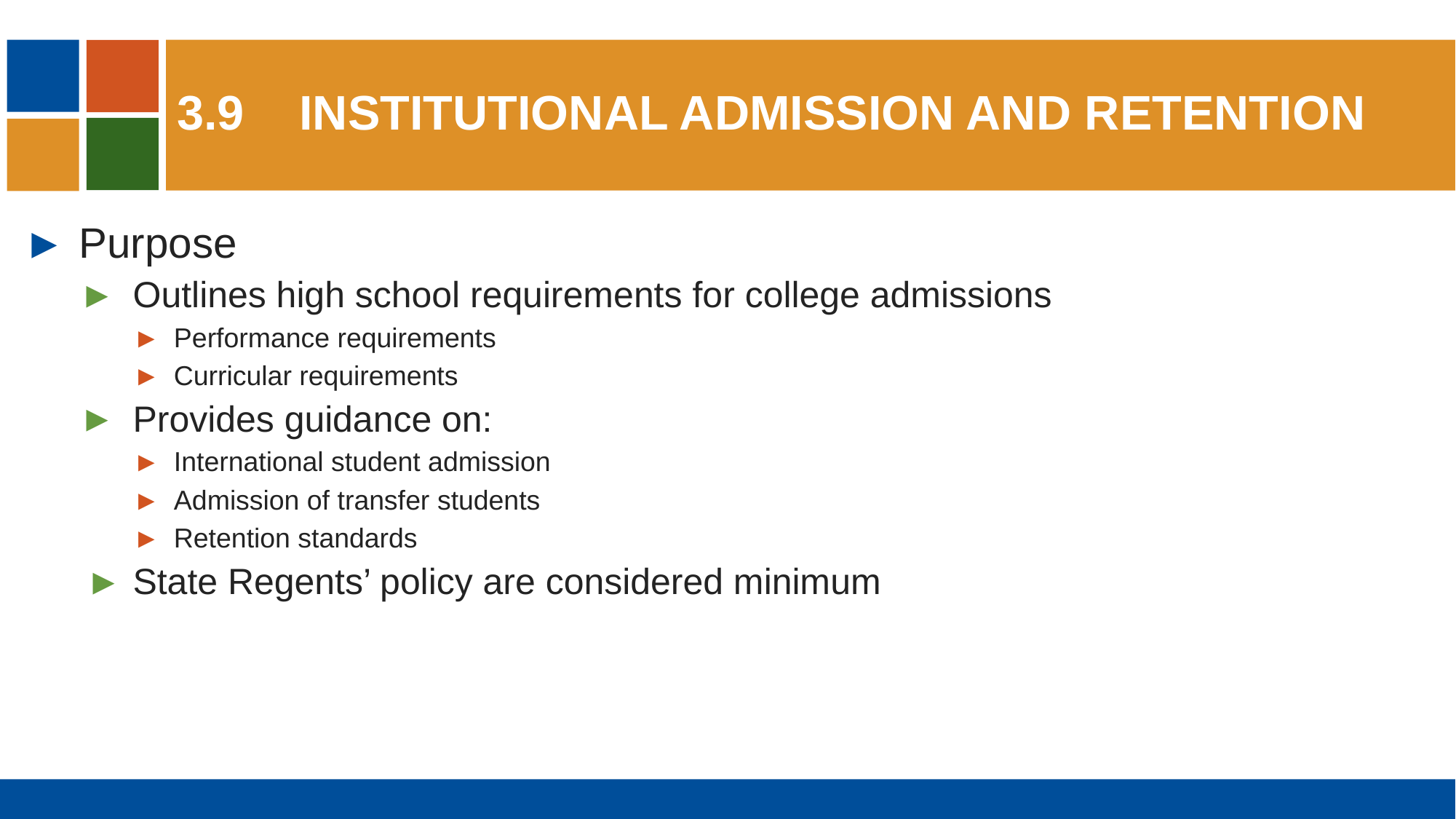

# 3.9	institutional admission and retention
Purpose
Outlines high school requirements for college admissions
Performance requirements
Curricular requirements
Provides guidance on:
International student admission
Admission of transfer students
Retention standards
State Regents’ policy are considered minimum